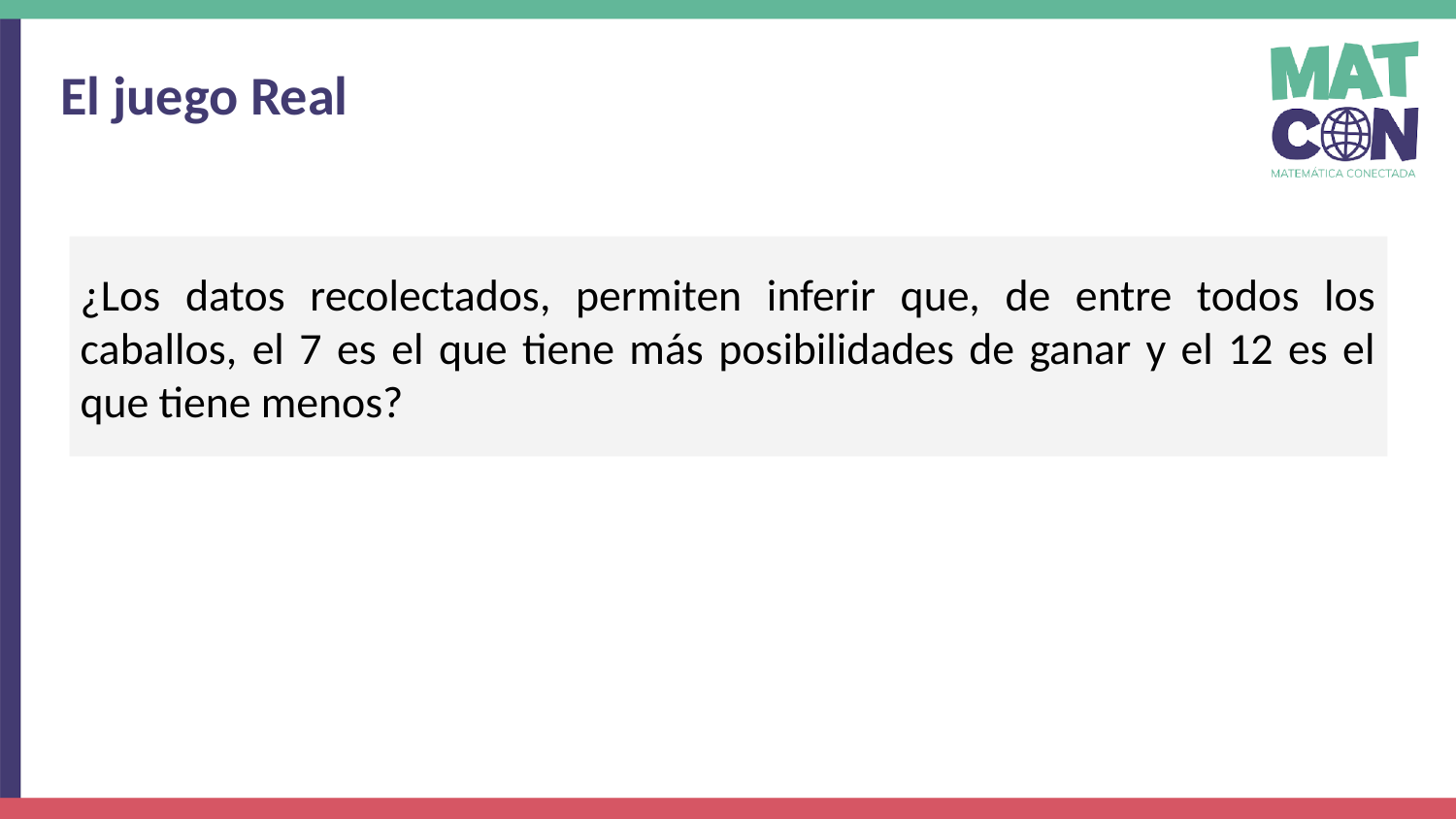

El juego Real
¿Los datos recolectados, permiten inferir que, de entre todos los caballos, el 7 es el que tiene más posibilidades de ganar y el 12 es el que tiene menos?